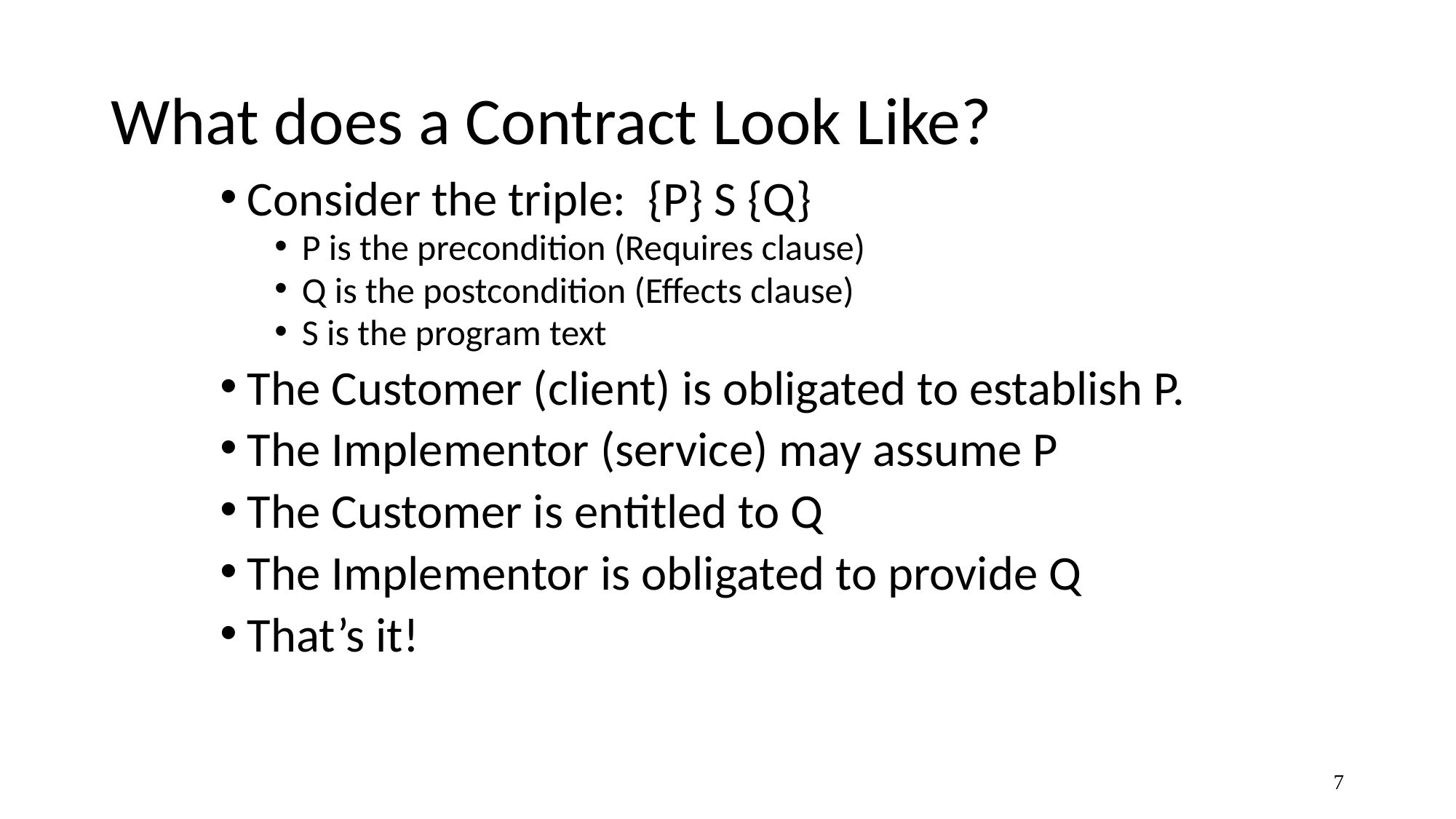

# What does a Contract Look Like?
Consider the triple:  {P} S {Q}
P is the precondition (Requires clause)
Q is the postcondition (Effects clause)
S is the program text
The Customer (client) is obligated to establish P.
The Implementor (service) may assume P
The Customer is entitled to Q
The Implementor is obligated to provide Q
That’s it!

7